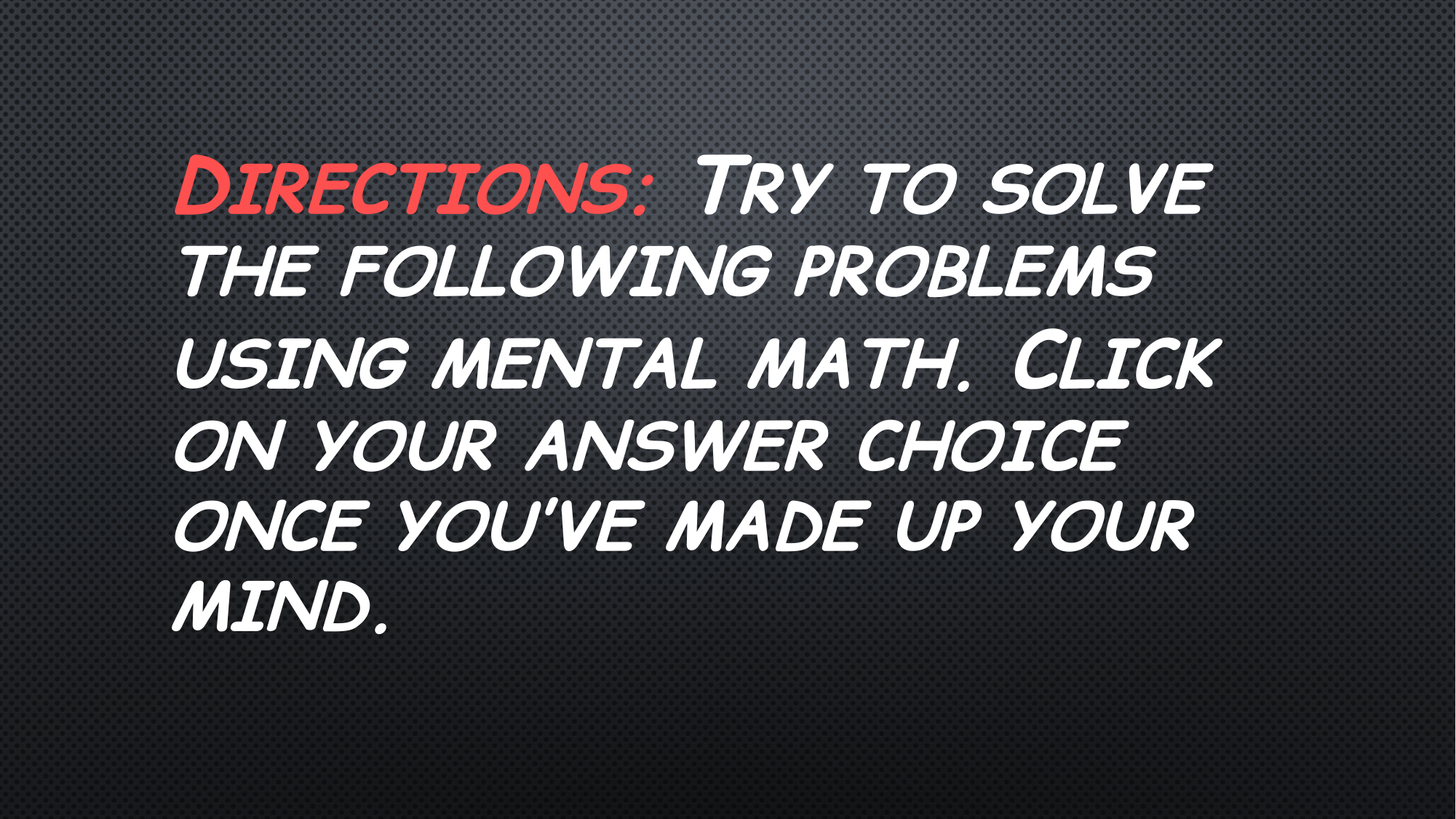

DIRECTIONS: TRY TO SOLVE THE FOLLOWING PROBLEMS USING MENTAL MATH. CLICK ON YOUR ANSWER CHOICE ONCE YOU’VE MADE UP YOUR MIND.